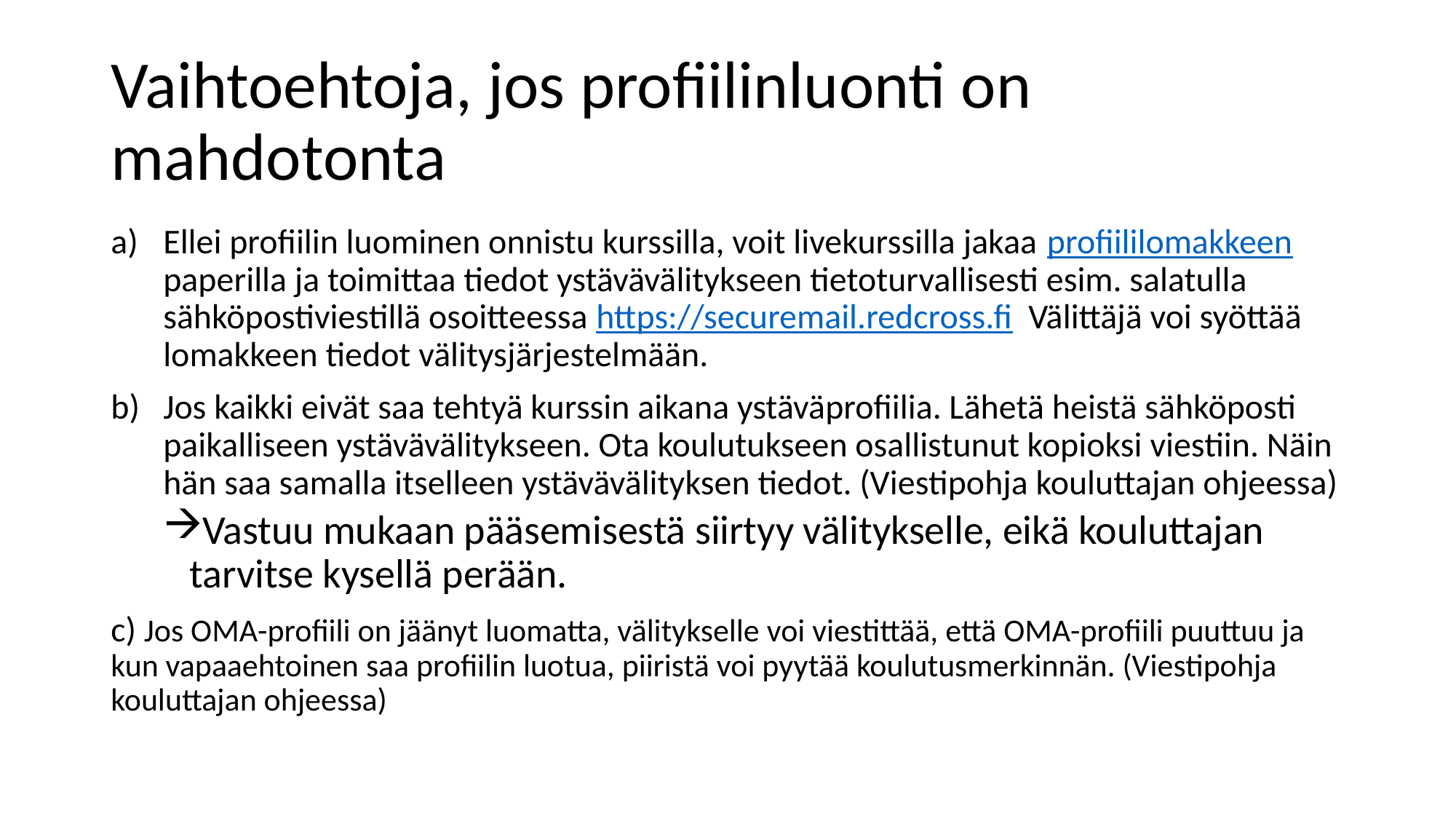

# Vaihtoehtoja, jos profiilinluonti on mahdotonta
Ellei profiilin luominen onnistu kurssilla, voit livekurssilla jakaa profiililomakkeen paperilla ja toimittaa tiedot ystävävälitykseen tietoturvallisesti esim. salatulla sähköpostiviestillä osoitteessa https://securemail.redcross.fi  Välittäjä voi syöttää lomakkeen tiedot välitysjärjestelmään.
Jos kaikki eivät saa tehtyä kurssin aikana ystäväprofiilia. Lähetä heistä sähköposti paikalliseen ystävävälitykseen. Ota koulutukseen osallistunut kopioksi viestiin. Näin hän saa samalla itselleen ystävävälityksen tiedot. (Viestipohja kouluttajan ohjeessa)
Vastuu mukaan pääsemisestä siirtyy välitykselle, eikä kouluttajan tarvitse kysellä perään.
c) Jos OMA-profiili on jäänyt luomatta, välitykselle voi viestittää, että OMA-profiili puuttuu ja kun vapaaehtoinen saa profiilin luotua, piiristä voi pyytää koulutusmerkinnän. (Viestipohja kouluttajan ohjeessa)